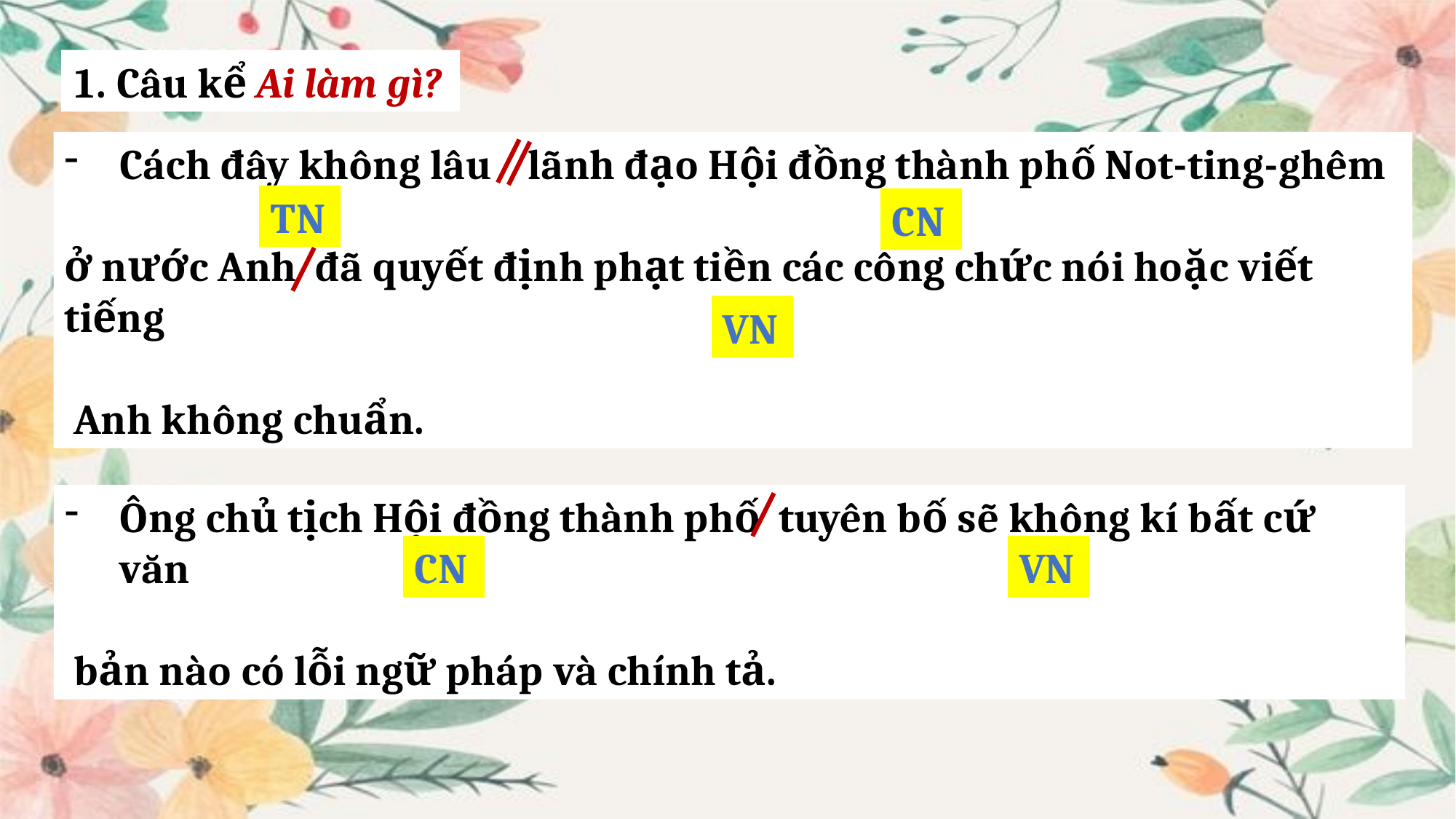

1. Câu kể Ai làm gì?
Cách đây không lâu    lãnh đạo Hội đồng thành phố Not-ting-ghêm

ở nước Anh  đã quyết định phạt tiền các công chức nói hoặc viết tiếng

 Anh không chuẩn.
TN
CN
VN
Ông chủ tịch Hội đồng thành phố  tuyên bố sẽ không kí bất cứ văn

 bản nào có lỗi ngữ pháp và chính tả.
CN
VN